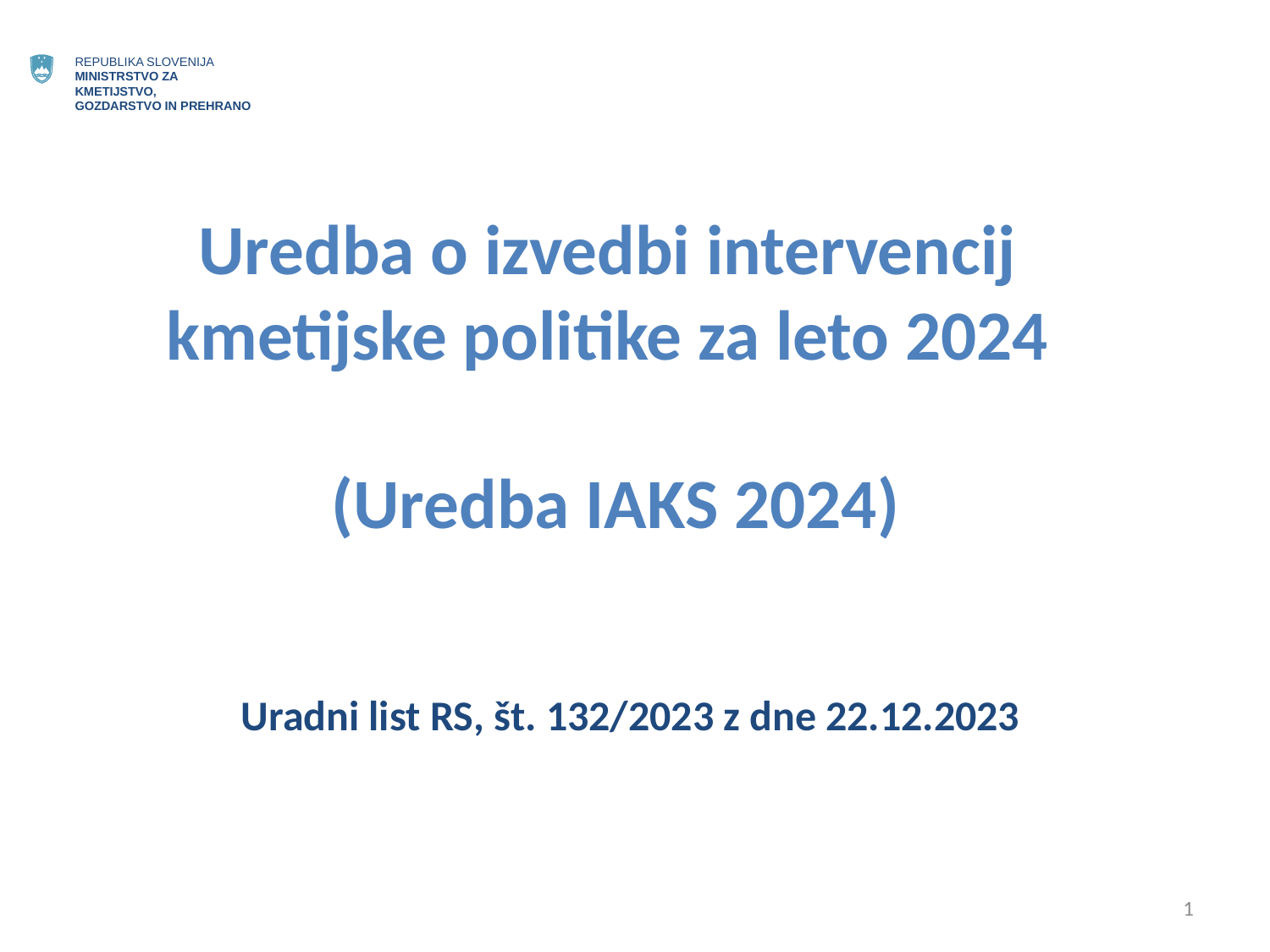

# Uredba o izvedbi intervencij kmetijske politike za leto 2024 (Uredba IAKS 2024)

Uradni list RS, št. 132/2023 z dne 22.12.2023
1